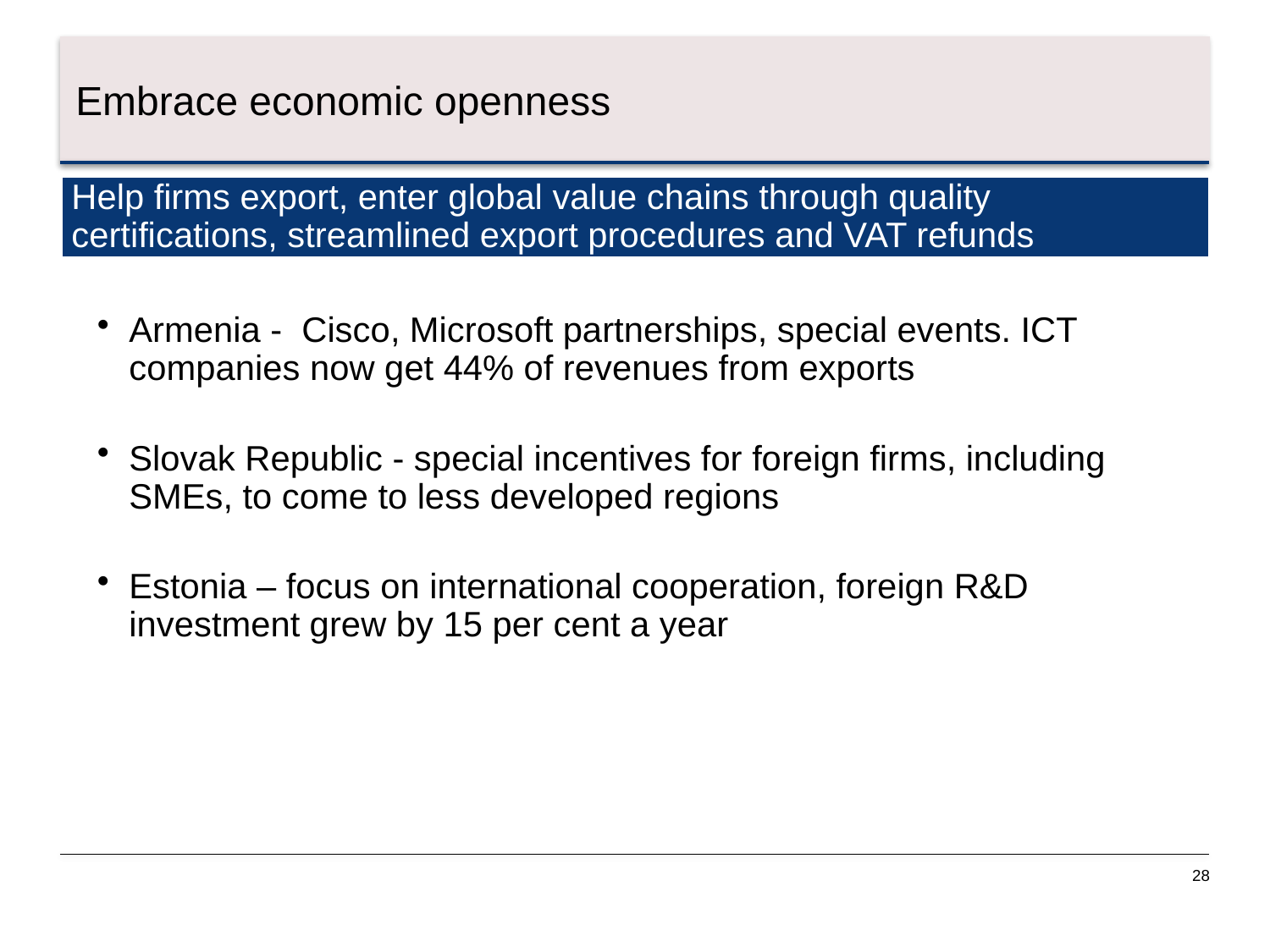

Embrace economic openness
Help firms export, enter global value chains through quality certifications, streamlined export procedures and VAT refunds

Armenia -  Cisco, Microsoft partnerships, special events. ICT companies now get 44% of revenues from exports

Slovak Republic - special incentives for foreign firms, including SMEs, to come to less developed regions

Estonia – focus on international cooperation, foreign R&D investment grew by 15 per cent a year
28